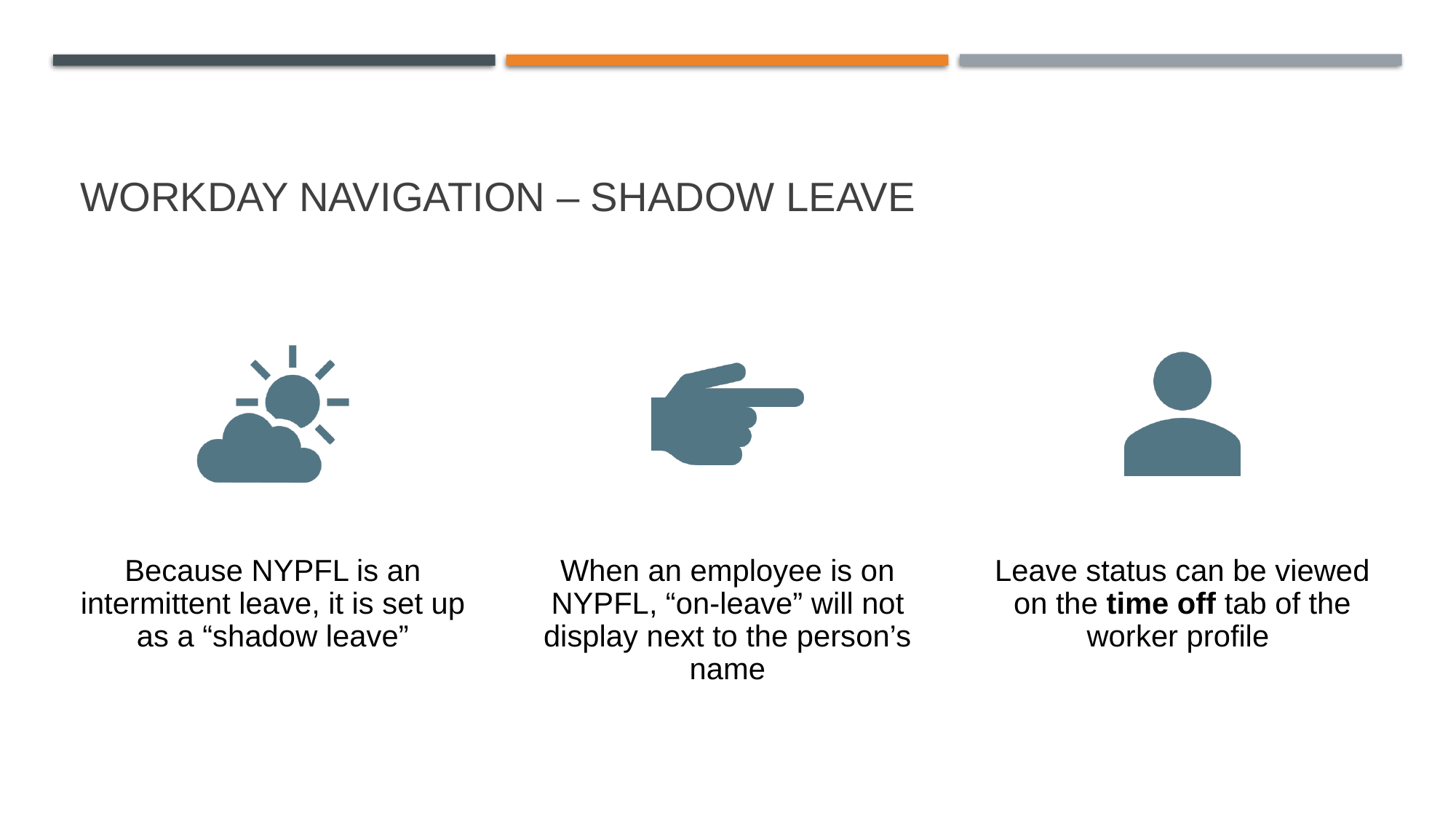

# Workday navigation – Shadow leave
Because NYPFL is an intermittent leave, it is set up as a “shadow leave”
When an employee is on NYPFL, “on-leave” will not display next to the person’s name
Leave status can be viewed on the time off tab of the worker profile